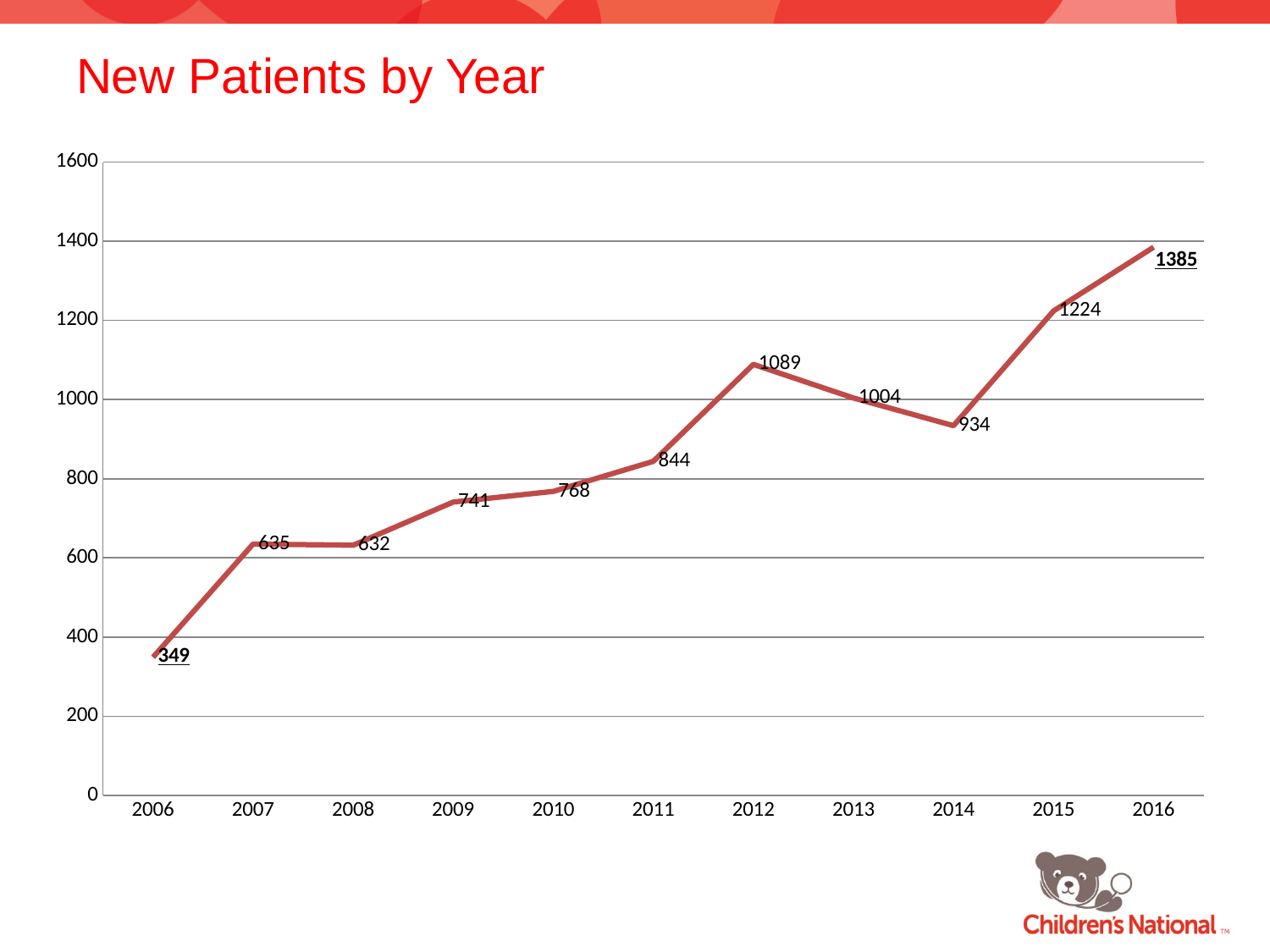

# New Patients by Year

### Chart

| Category |  |
|---|---|
| 2006 | 349.0 |
| 2007 | 635.0 |
| 2008 | 632.0 |
| 2009 | 741.0 |
| 2010 | 768.0 |
| 2011 | 844.0 |
| 2012 | 1089.0 |
| 2013 | 1004.0 |
| 2014 | 934.0 |
| 2015 | 1224.0 |
| 2016 | 1385.0 |